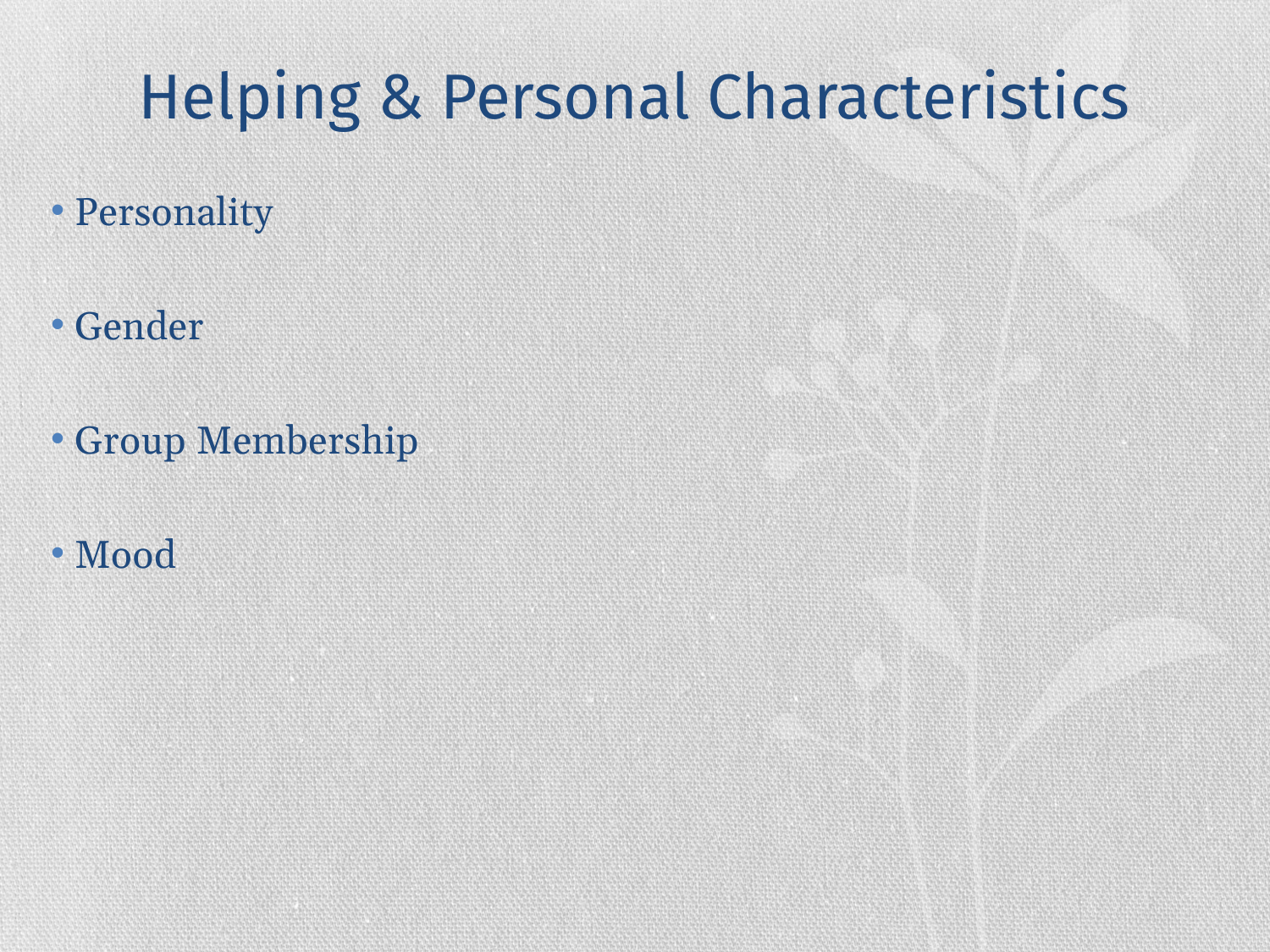

# Helping & Personal Characteristics
Personality

Gender

Group Membership

Mood